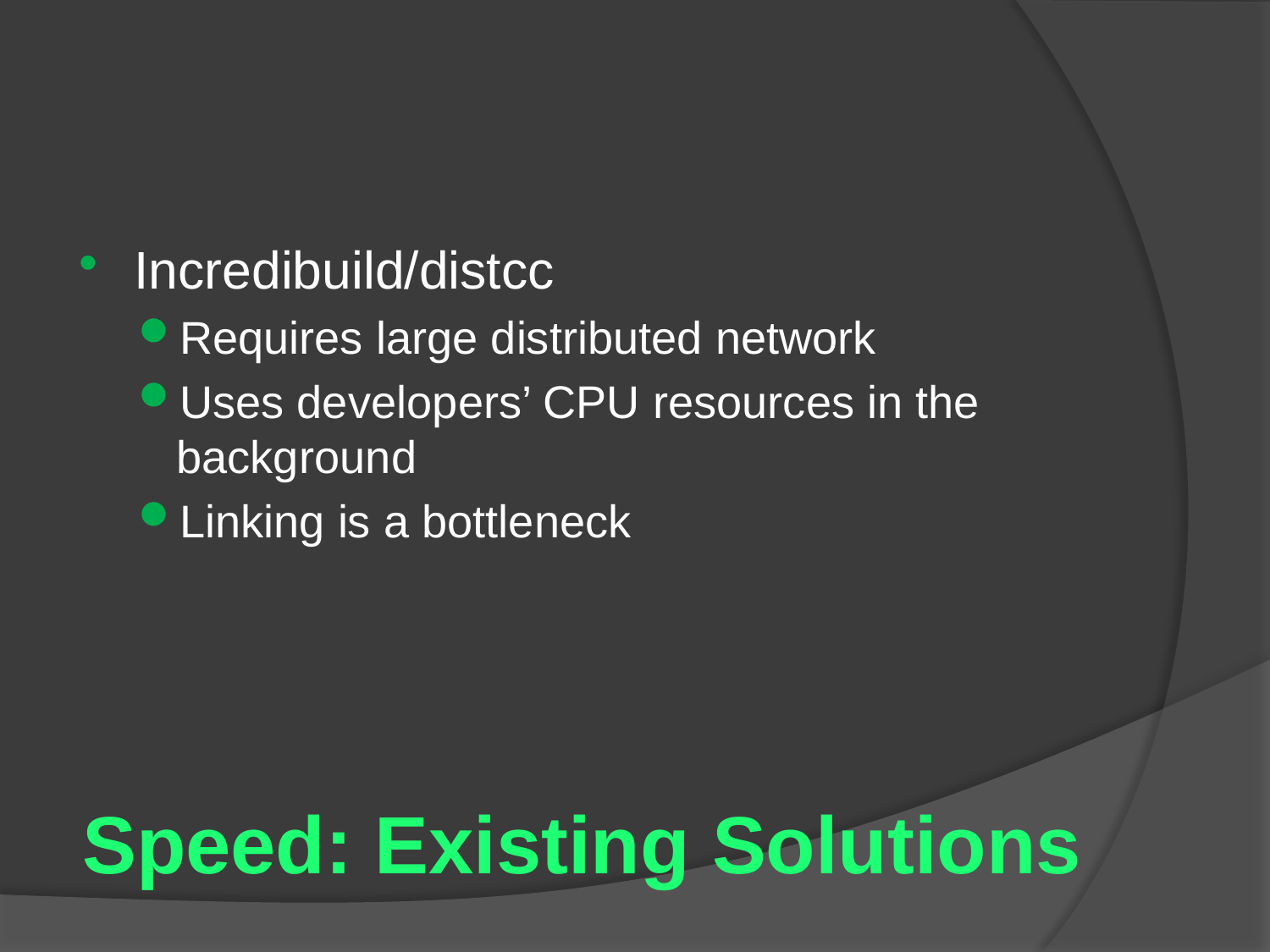

Incredibuild/distcc
Requires large distributed network
Uses developers’ CPU resources in the background
Linking is a bottleneck
# Speed: Existing Solutions